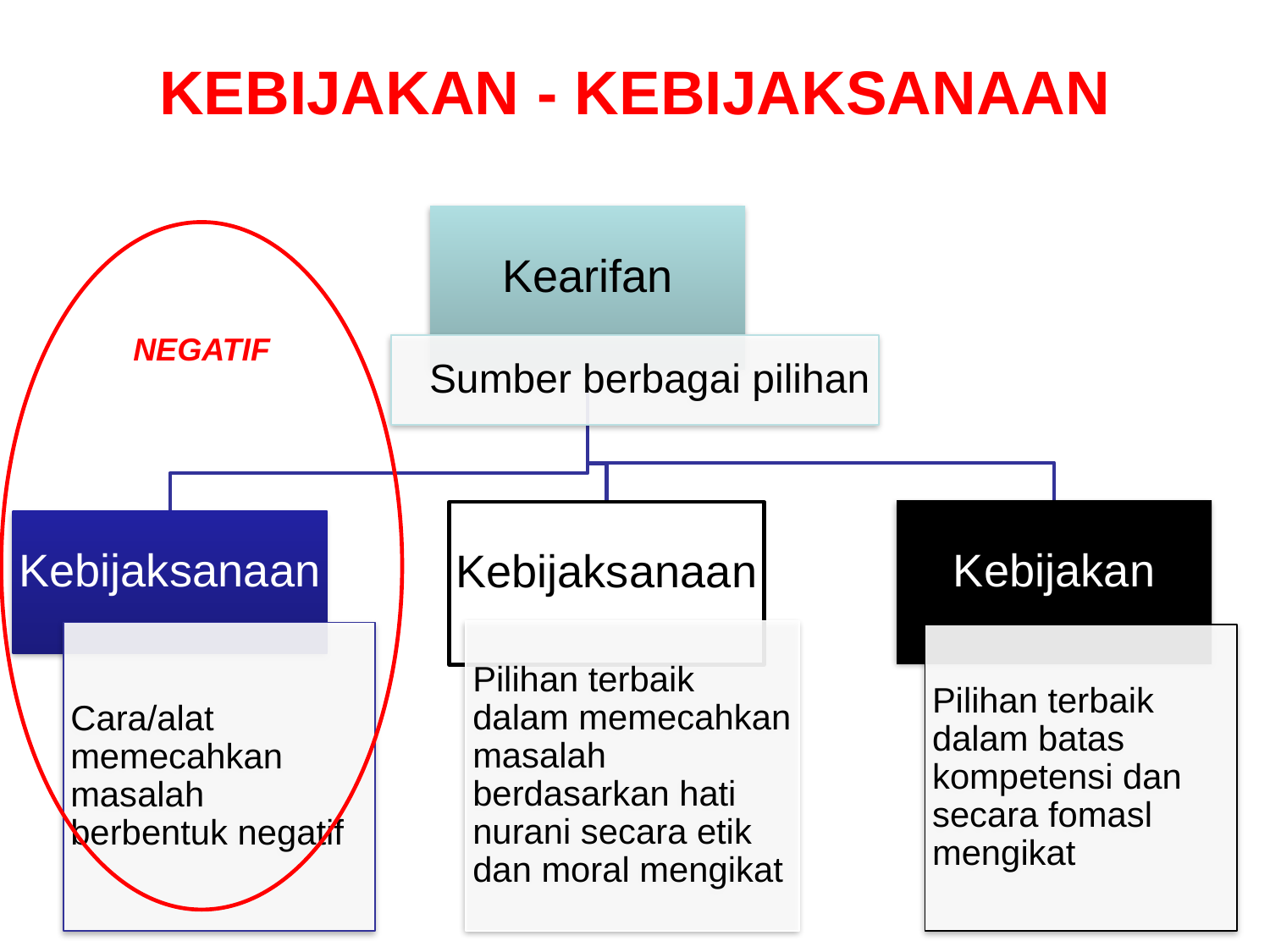

# KEBIJAKAN - KEBIJAKSANAAN
Kearifan
Sumber berbagai pilihan
Kebijaksanaan
Cara/alat memecahkan masalah berbentuk negatif
Kebijaksanaan
Pilihan terbaik dalam memecahkan masalah berdasarkan hati nurani secara etik dan moral mengikat
Kebijakan
Pilihan terbaik dalam batas kompetensi dan secara fomasl mengikat
NEGATIF